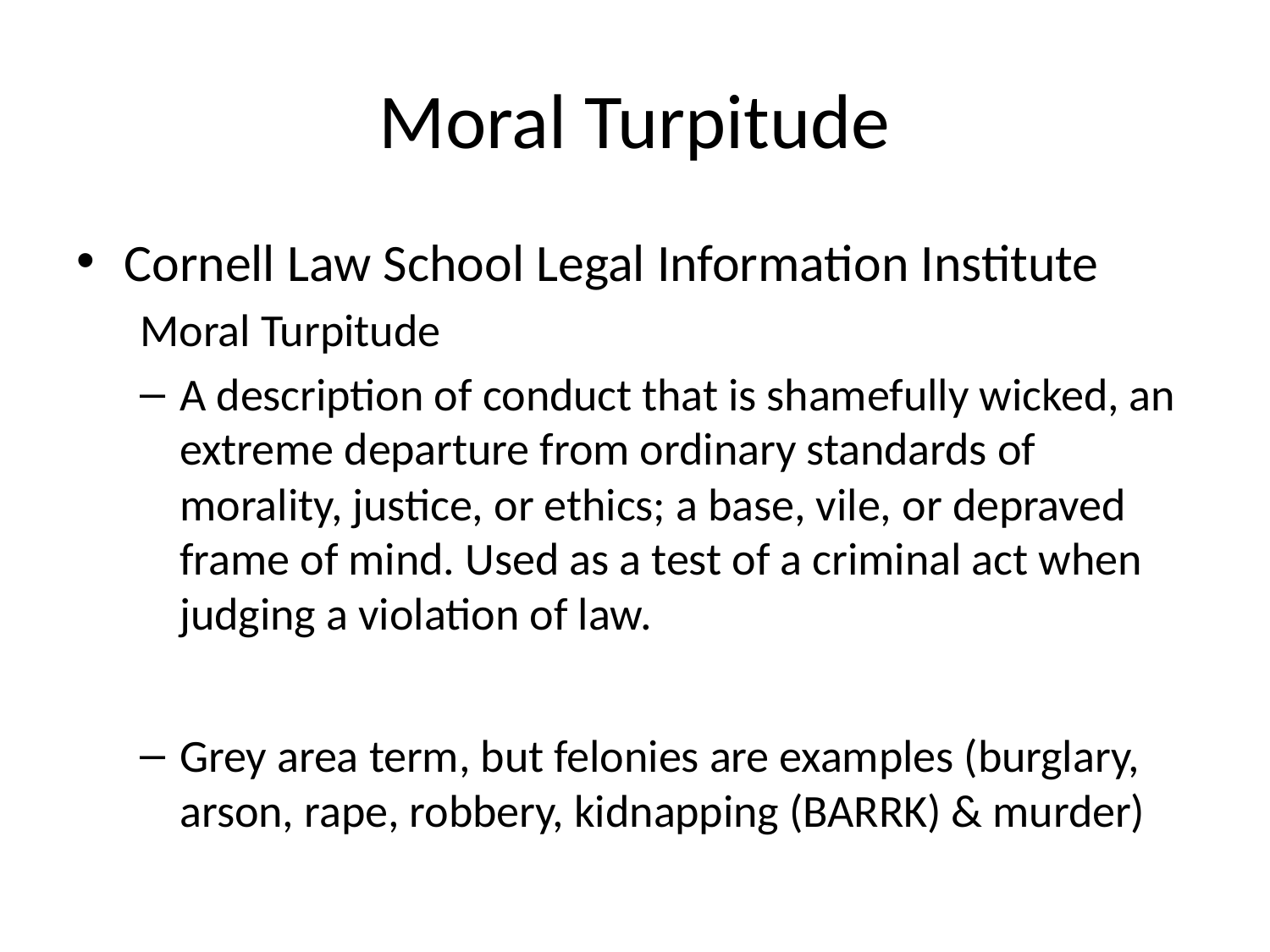

# Moral Turpitude
Cornell Law School Legal Information Institute
Moral Turpitude
A description of conduct that is shamefully wicked, an extreme departure from ordinary standards of morality, justice, or ethics; a base, vile, or depraved frame of mind. Used as a test of a criminal act when judging a violation of law.

Grey area term, but felonies are examples (burglary, arson, rape, robbery, kidnapping (BARRK) & murder)